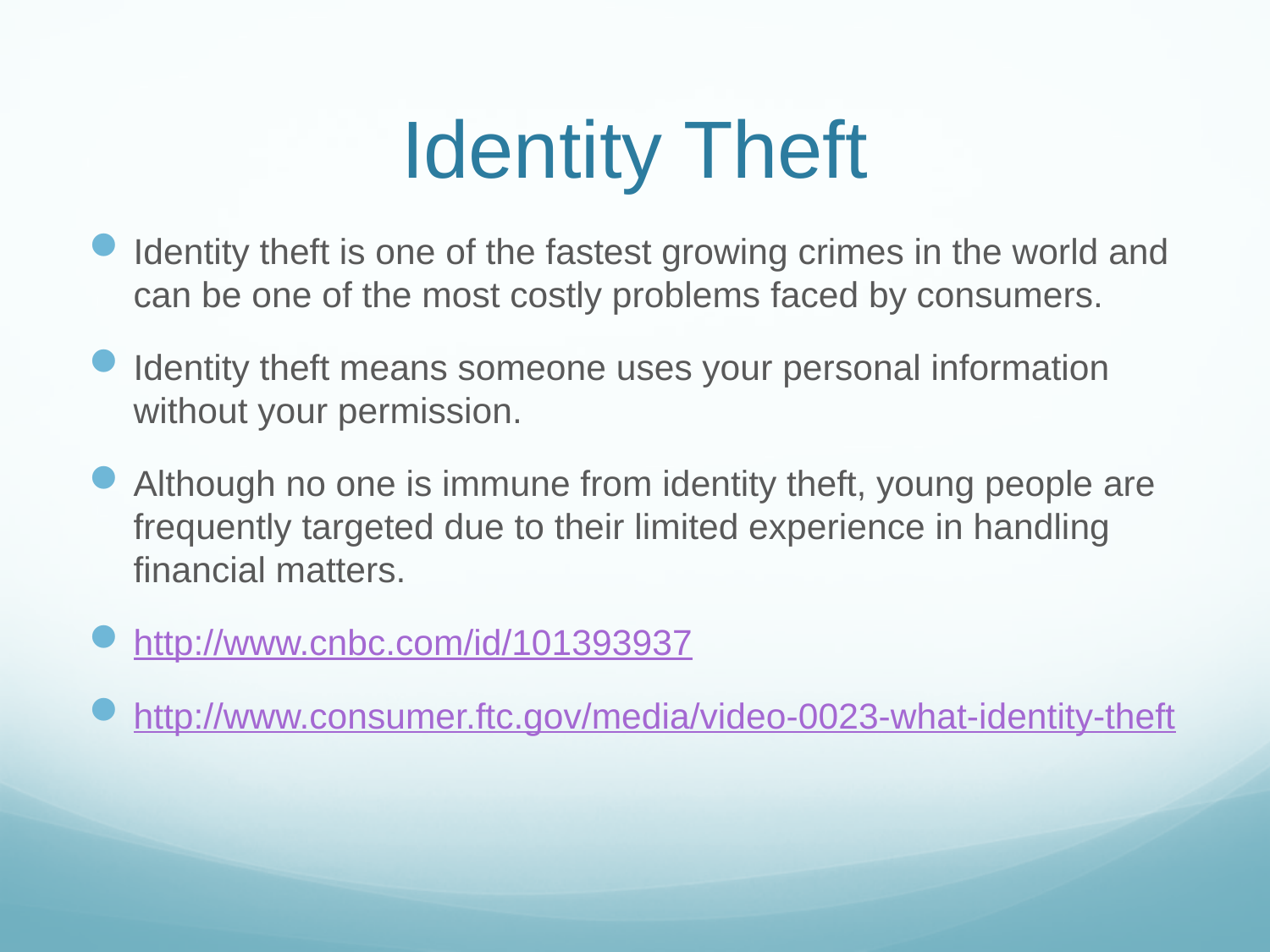

# Identity Theft
Identity theft is one of the fastest growing crimes in the world and can be one of the most costly problems faced by consumers.
Identity theft means someone uses your personal information without your permission.
Although no one is immune from identity theft, young people are frequently targeted due to their limited experience in handling financial matters.
http://www.cnbc.com/id/101393937
http://www.consumer.ftc.gov/media/video-0023-what-identity-theft